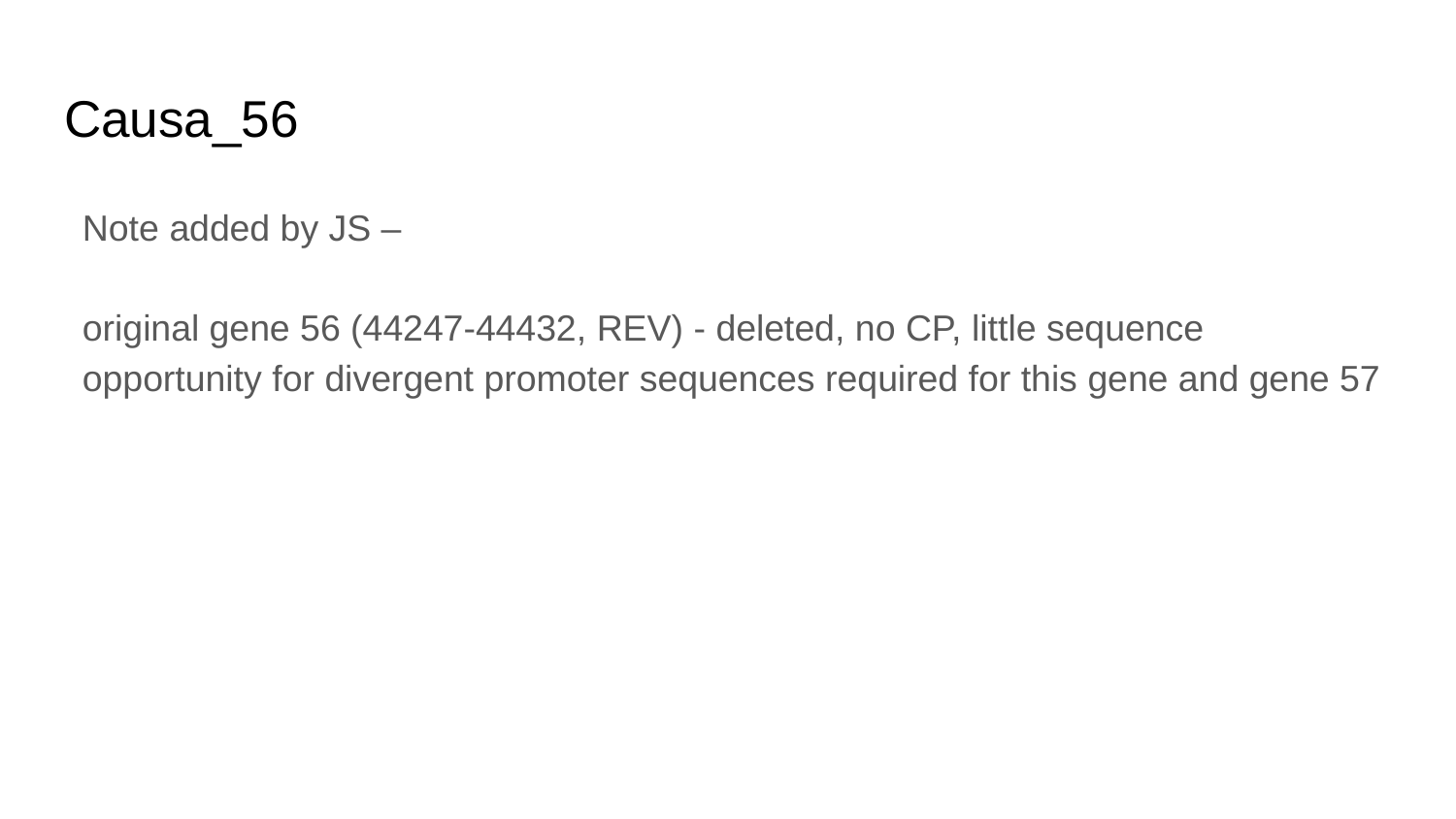

# Causa_56
Note added by JS –

original gene 56 (44247-44432, REV) - deleted, no CP, little sequence opportunity for divergent promoter sequences required for this gene and gene 57